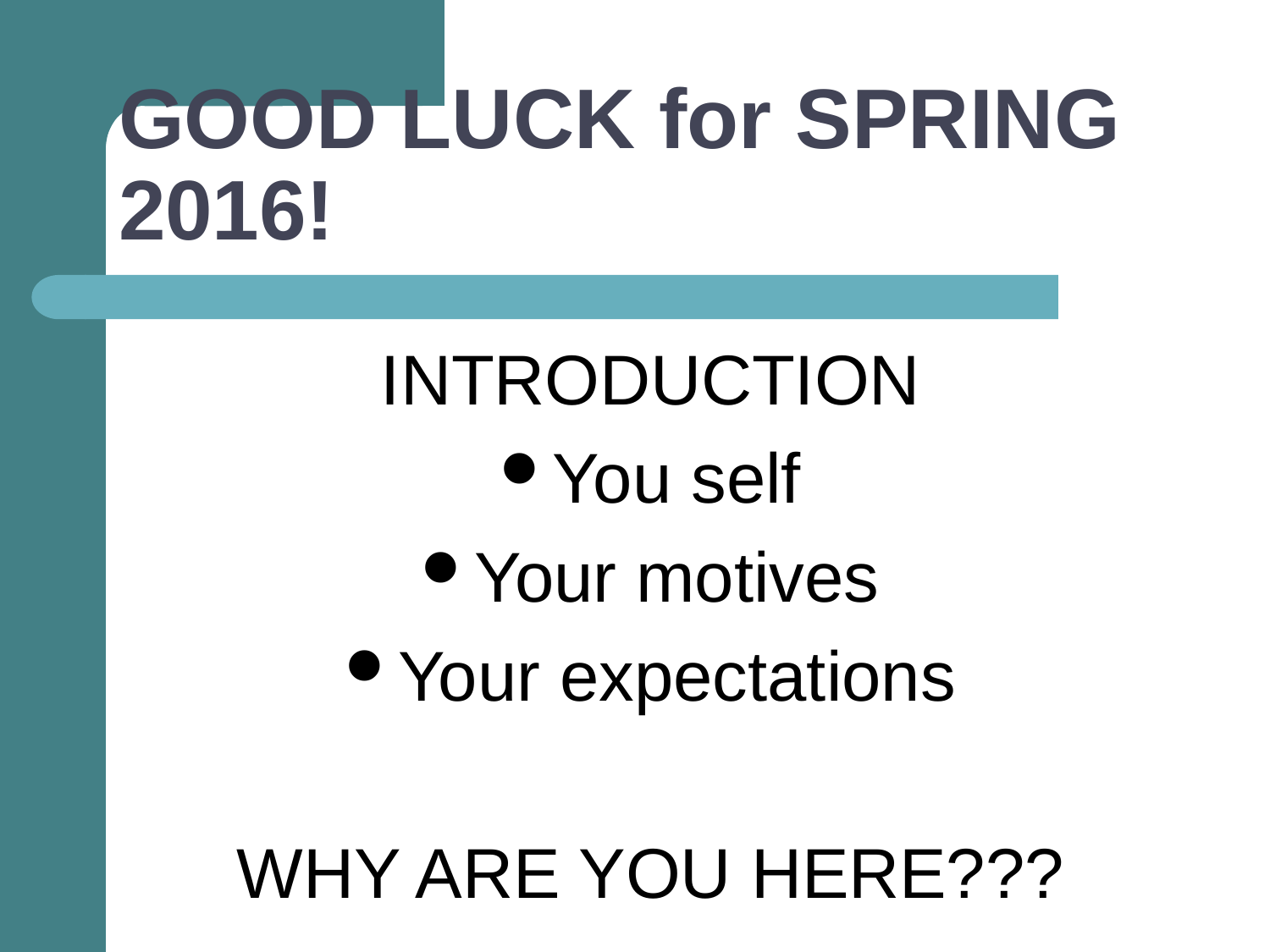

# GOOD LUCK for SPRING 2016!
INTRODUCTION
You self
Your motives
Your expectations

WHY ARE YOU HERE???